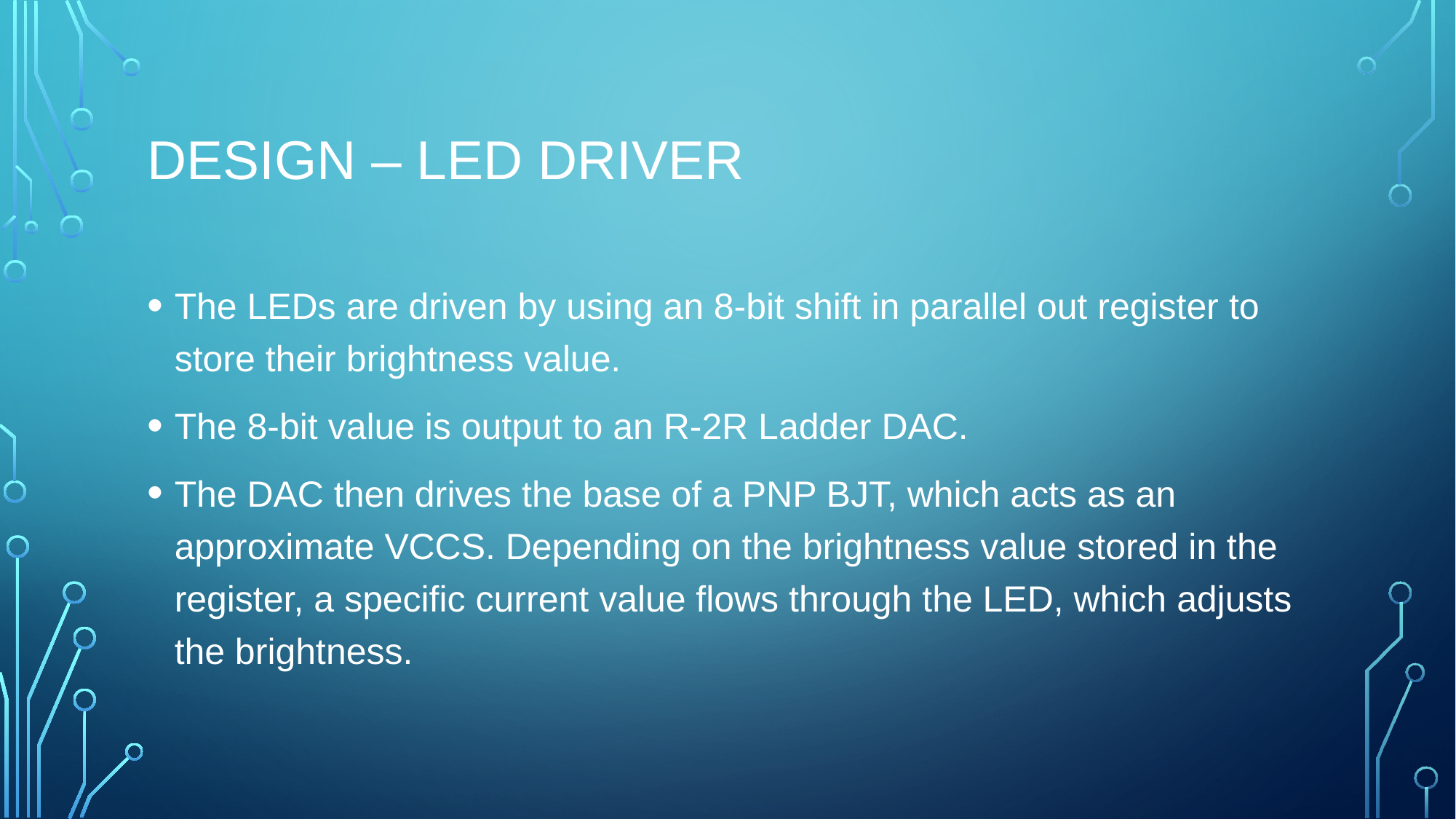

# Design – LED Driver
The LEDs are driven by using an 8-bit shift in parallel out register to store their brightness value.
The 8-bit value is output to an R-2R Ladder DAC.
The DAC then drives the base of a PNP BJT, which acts as an approximate VCCS. Depending on the brightness value stored in the register, a specific current value flows through the LED, which adjusts the brightness.